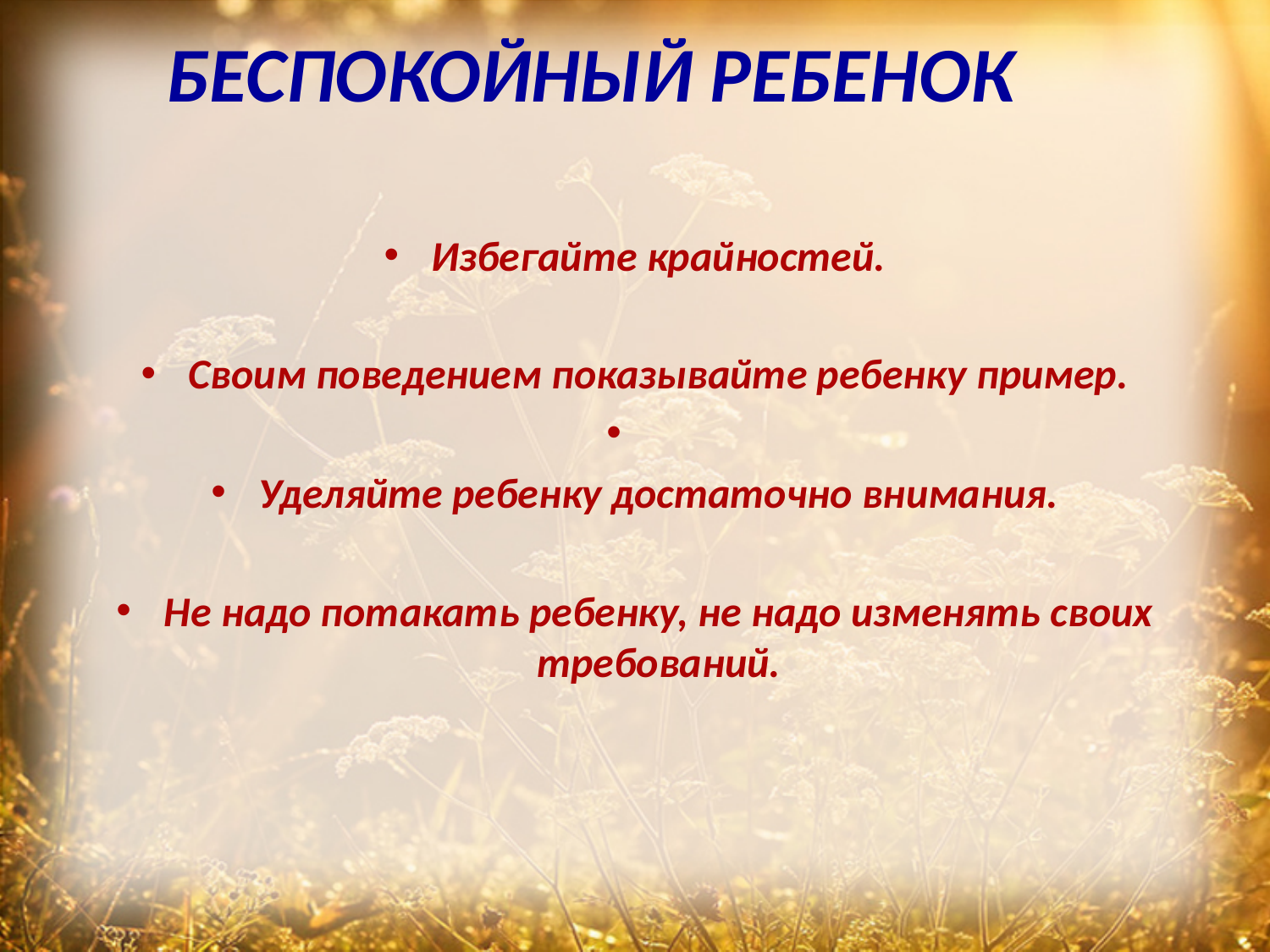

# БЕСПОКОЙНЫЙ РЕБЕНОК
Избегайте крайностей.

Своим поведением показывайте ребенку пример.

Уделяйте ребенку достаточно внимания.

Не надо потакать ребенку, не надо изменять своих требований.